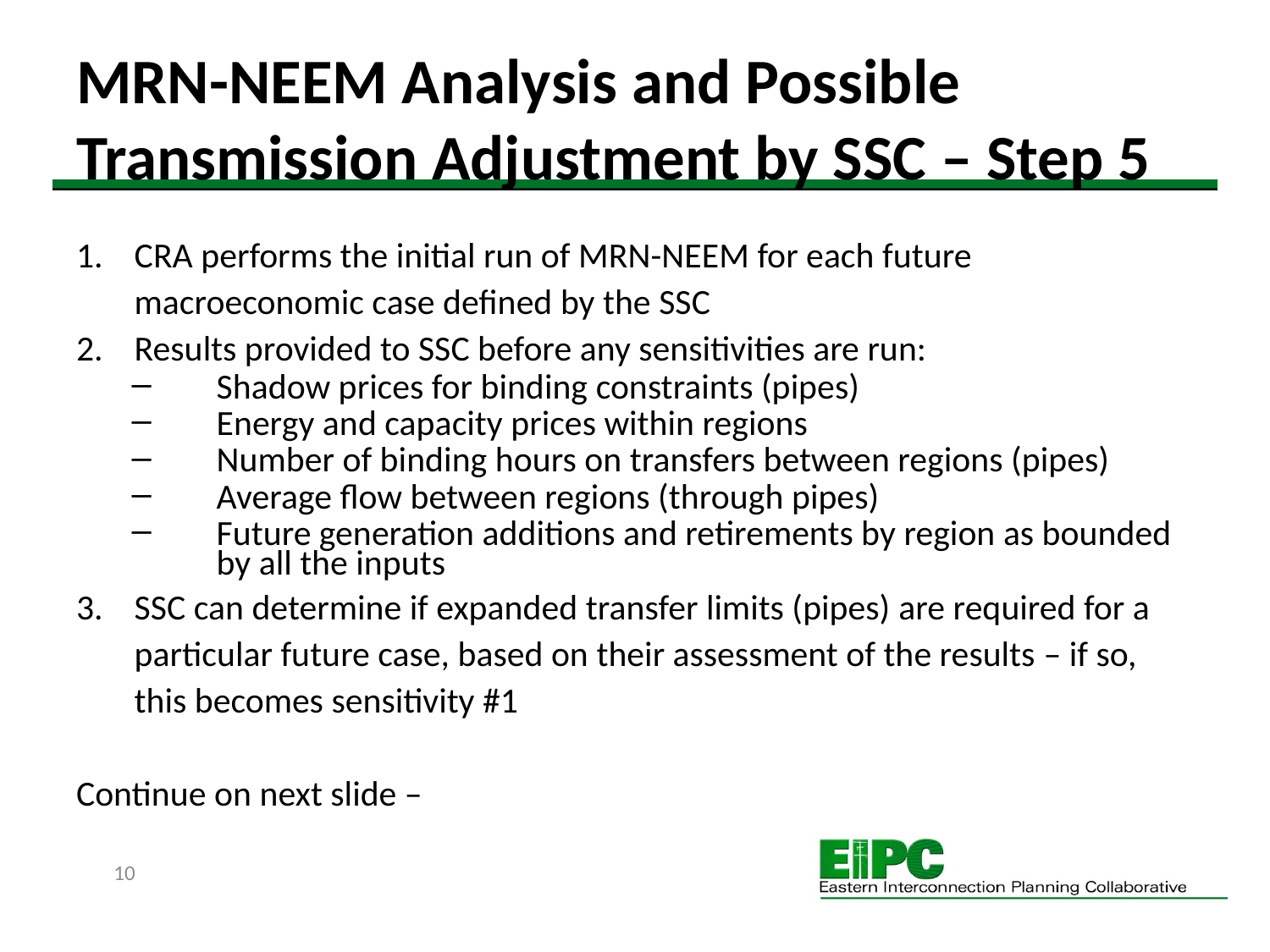

# MRN-NEEM Analysis and Possible Transmission Adjustment by SSC – Step 5
CRA performs the initial run of MRN-NEEM for each future macroeconomic case defined by the SSC
Results provided to SSC before any sensitivities are run:
Shadow prices for binding constraints (pipes)
Energy and capacity prices within regions
Number of binding hours on transfers between regions (pipes)
Average flow between regions (through pipes)
Future generation additions and retirements by region as bounded by all the inputs
SSC can determine if expanded transfer limits (pipes) are required for a particular future case, based on their assessment of the results – if so, this becomes sensitivity #1

Continue on next slide –

10